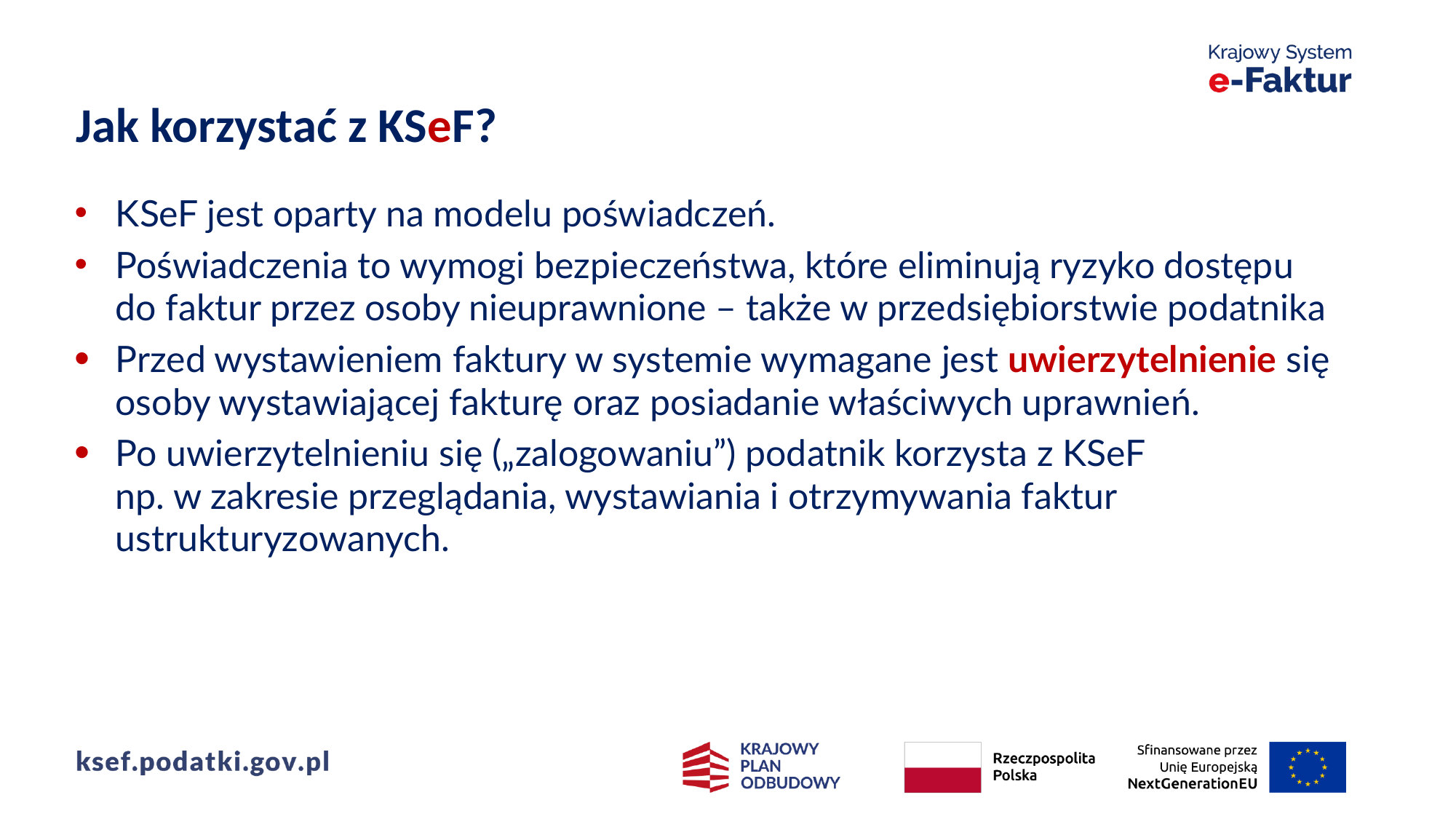

Jak korzystać z KSeF?
KSeF jest oparty na modelu poświadczeń.
Poświadczenia to wymogi bezpieczeństwa, które eliminują ryzyko dostępu do faktur przez osoby nieuprawnione – także w przedsiębiorstwie podatnika
Przed wystawieniem faktury w systemie wymagane jest uwierzytelnienie się osoby wystawiającej fakturę oraz posiadanie właściwych uprawnień.
Po uwierzytelnieniu się („zalogowaniu”) podatnik korzysta z KSeF
np. w zakresie przeglądania, wystawiania i otrzymywania faktur ustrukturyzowanych.